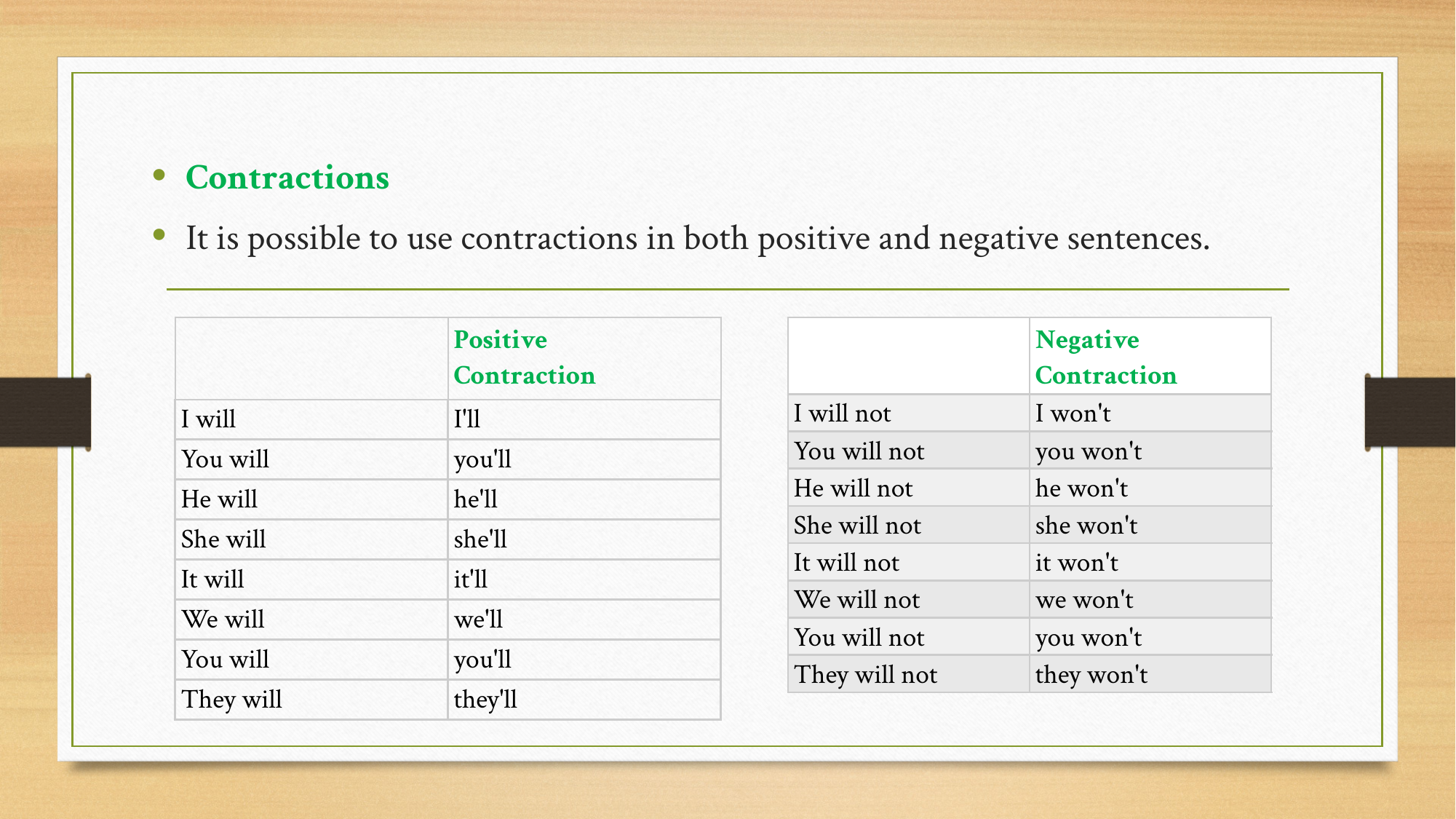

Contractions
It is possible to use contractions in both positive and negative sentences.

|  | Positive Contraction |
| --- | --- |
| I will | I'll |
| You will | you'll |
| He will | he'll |
| She will | she'll |
| It will | it'll |
| We will | we'll |
| You will | you'll |
| They will | they'll |
|  | Negative Contraction |
| --- | --- |
| I will not | I won't |
| You will not | you won't |
| He will not | he won't |
| She will not | she won't |
| It will not | it won't |
| We will not | we won't |
| You will not | you won't |
| They will not | they won't |